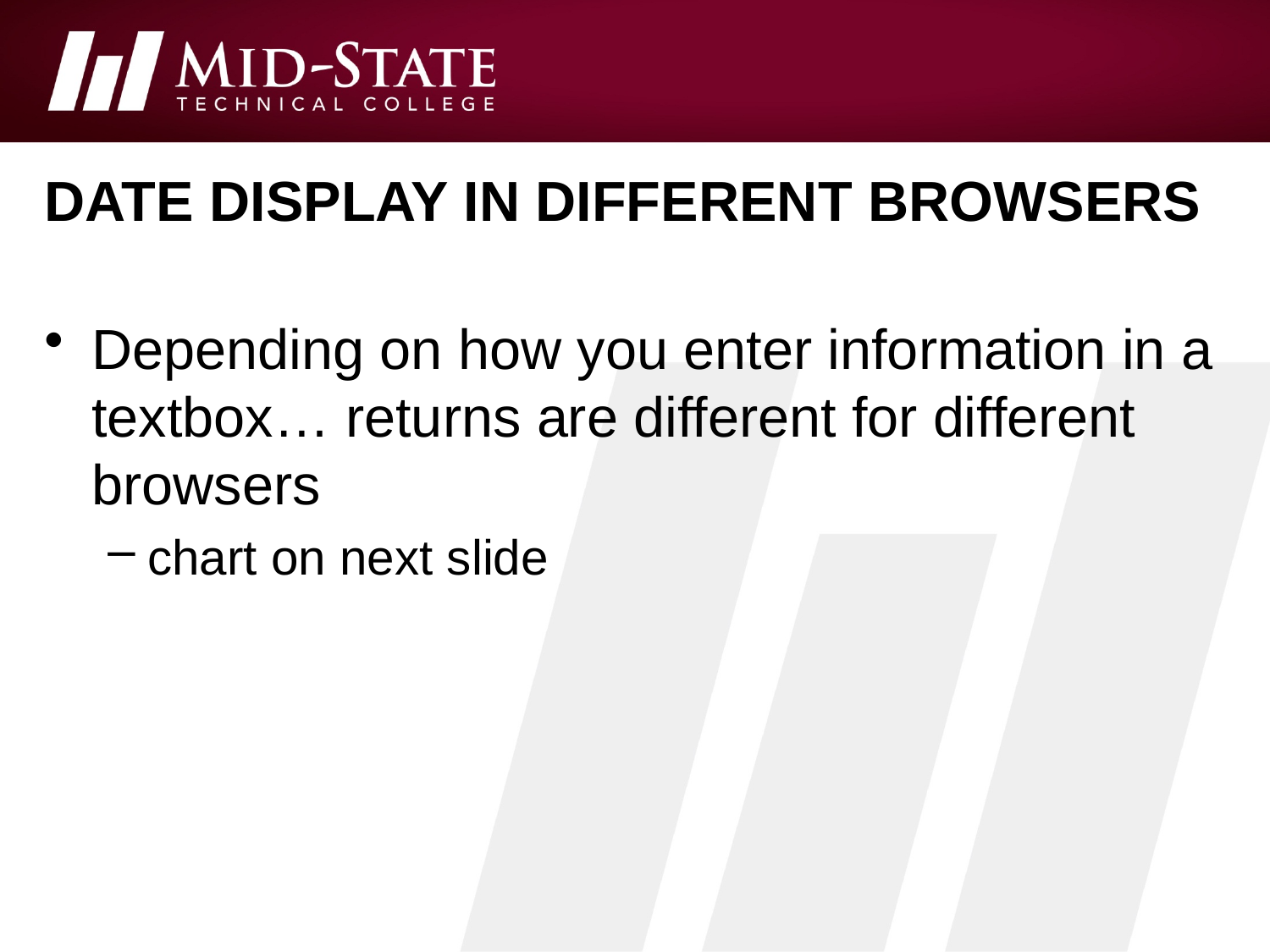

# Date display in different browsers
Depending on how you enter information in a textbox… returns are different for different browsers
chart on next slide